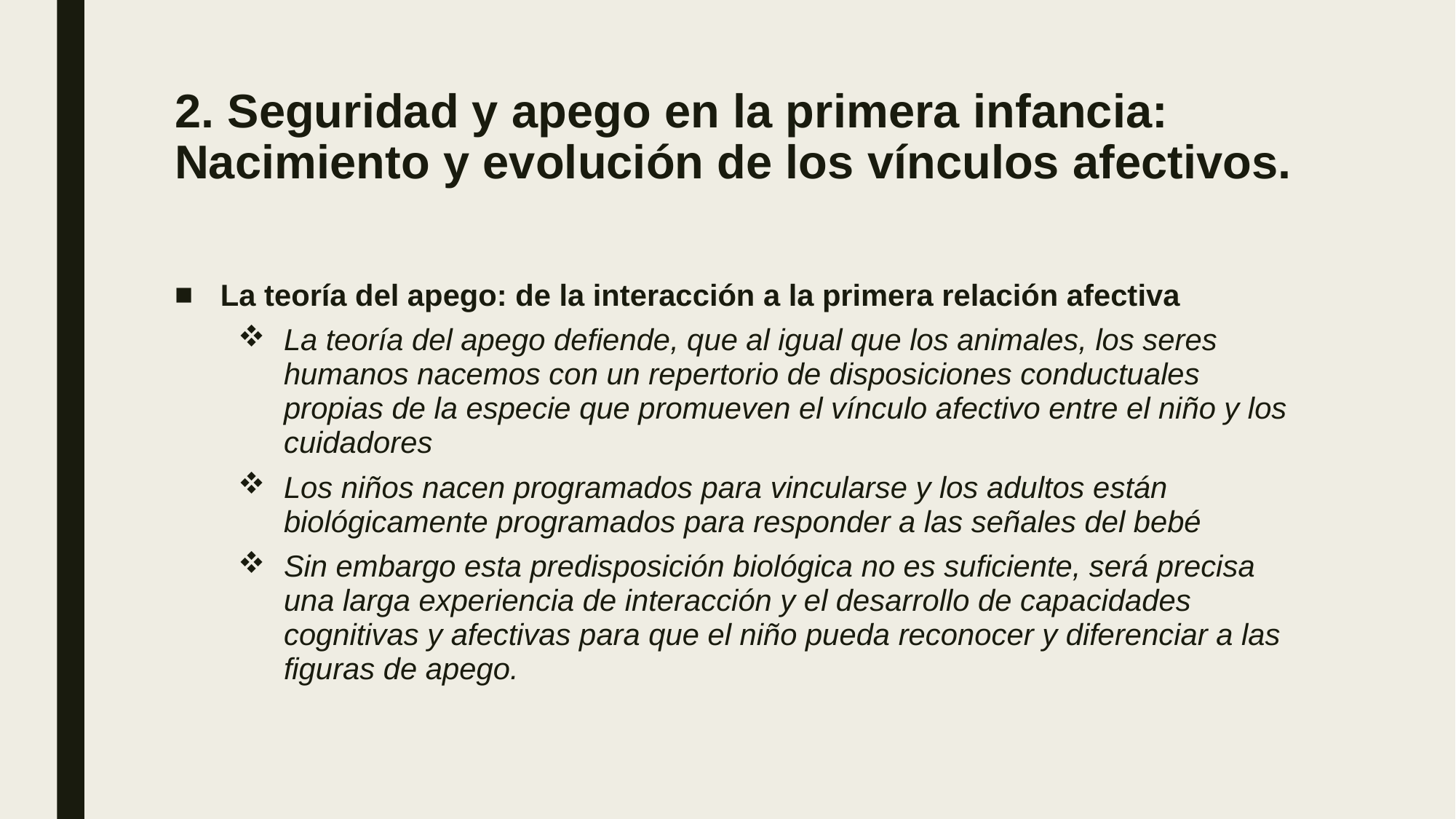

# 2. Seguridad y apego en la primera infancia: Nacimiento y evolución de los vínculos afectivos.
La teoría del apego: de la interacción a la primera relación afectiva
La teoría del apego defiende, que al igual que los animales, los seres humanos nacemos con un repertorio de disposiciones conductuales propias de la especie que promueven el vínculo afectivo entre el niño y los cuidadores
Los niños nacen programados para vincularse y los adultos están biológicamente programados para responder a las señales del bebé
Sin embargo esta predisposición biológica no es suficiente, será precisa una larga experiencia de interacción y el desarrollo de capacidades cognitivas y afectivas para que el niño pueda reconocer y diferenciar a las figuras de apego.